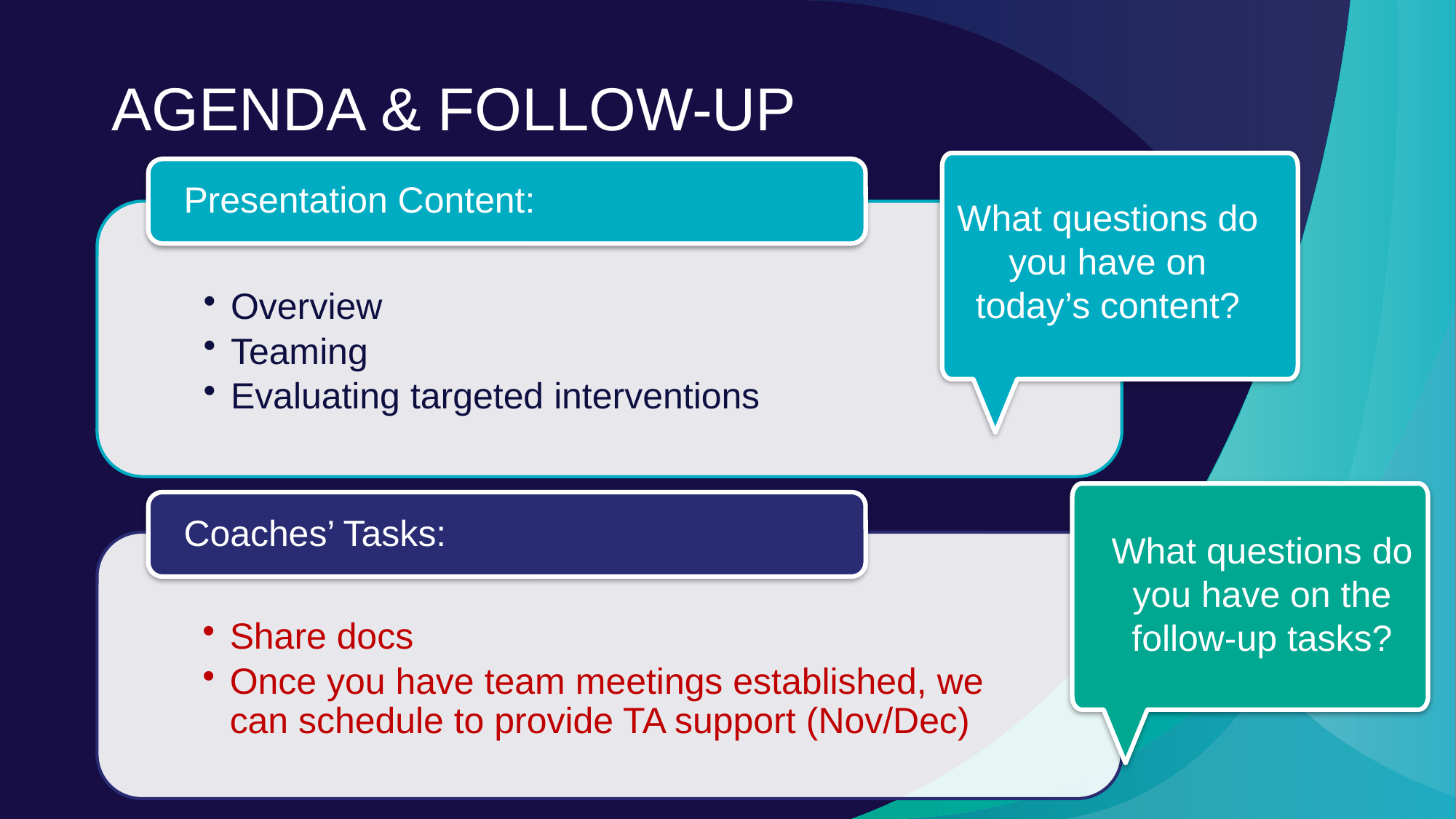

AGENDA & FOLLOW-UP

Overview
Teaming
Evaluating targeted interventions
Presentation Content:
Share docs
Once you have team meetings established, we can schedule to provide TA support (Nov/Dec)
Coaches’ Tasks:
What questions do you have on today’s content?

What questions do you have on the follow-up tasks?